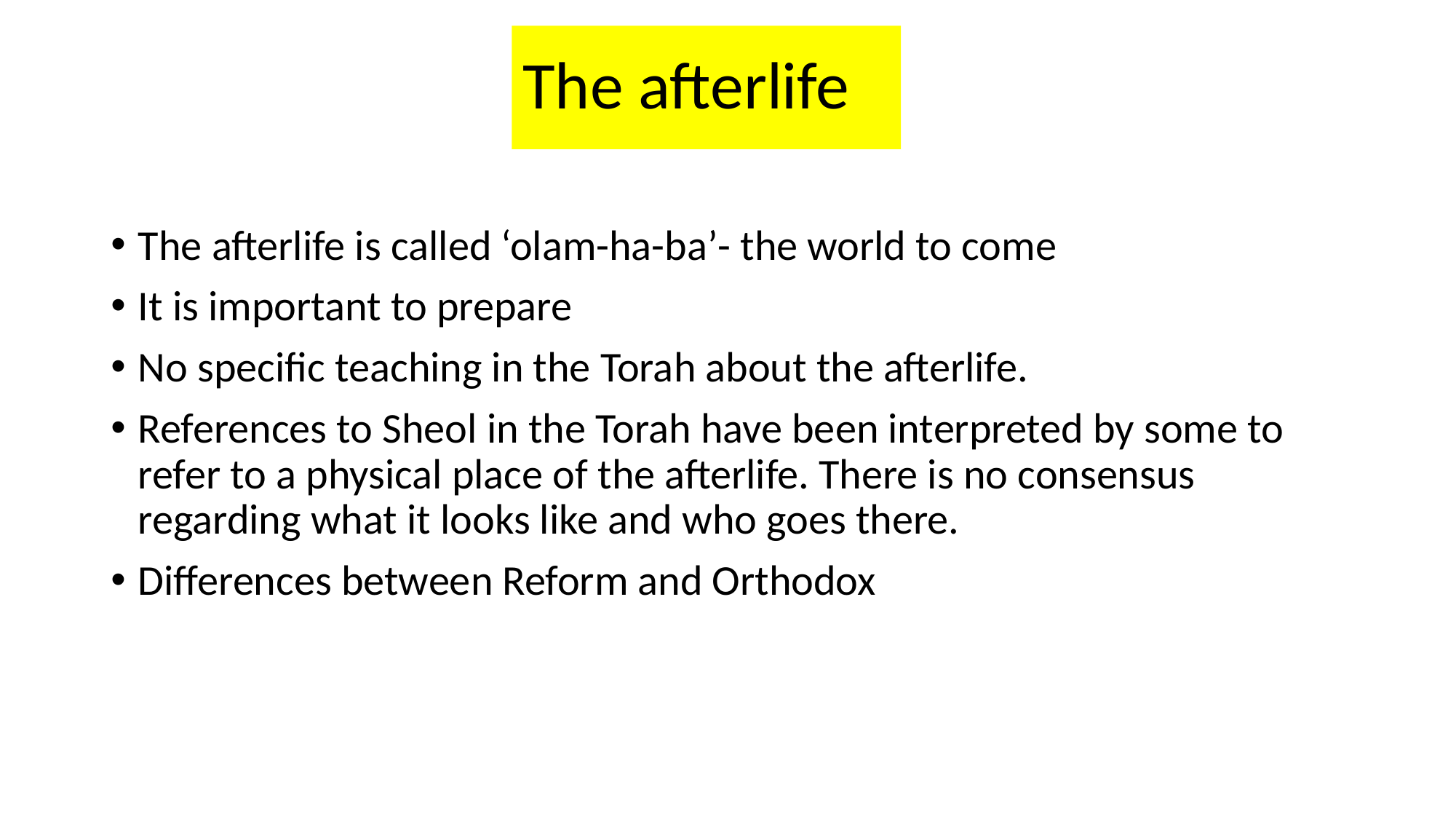

# The afterlife
The afterlife is called ‘olam-ha-ba’- the world to come
It is important to prepare
No specific teaching in the Torah about the afterlife.
References to Sheol in the Torah have been interpreted by some to refer to a physical place of the afterlife. There is no consensus regarding what it looks like and who goes there.
Differences between Reform and Orthodox